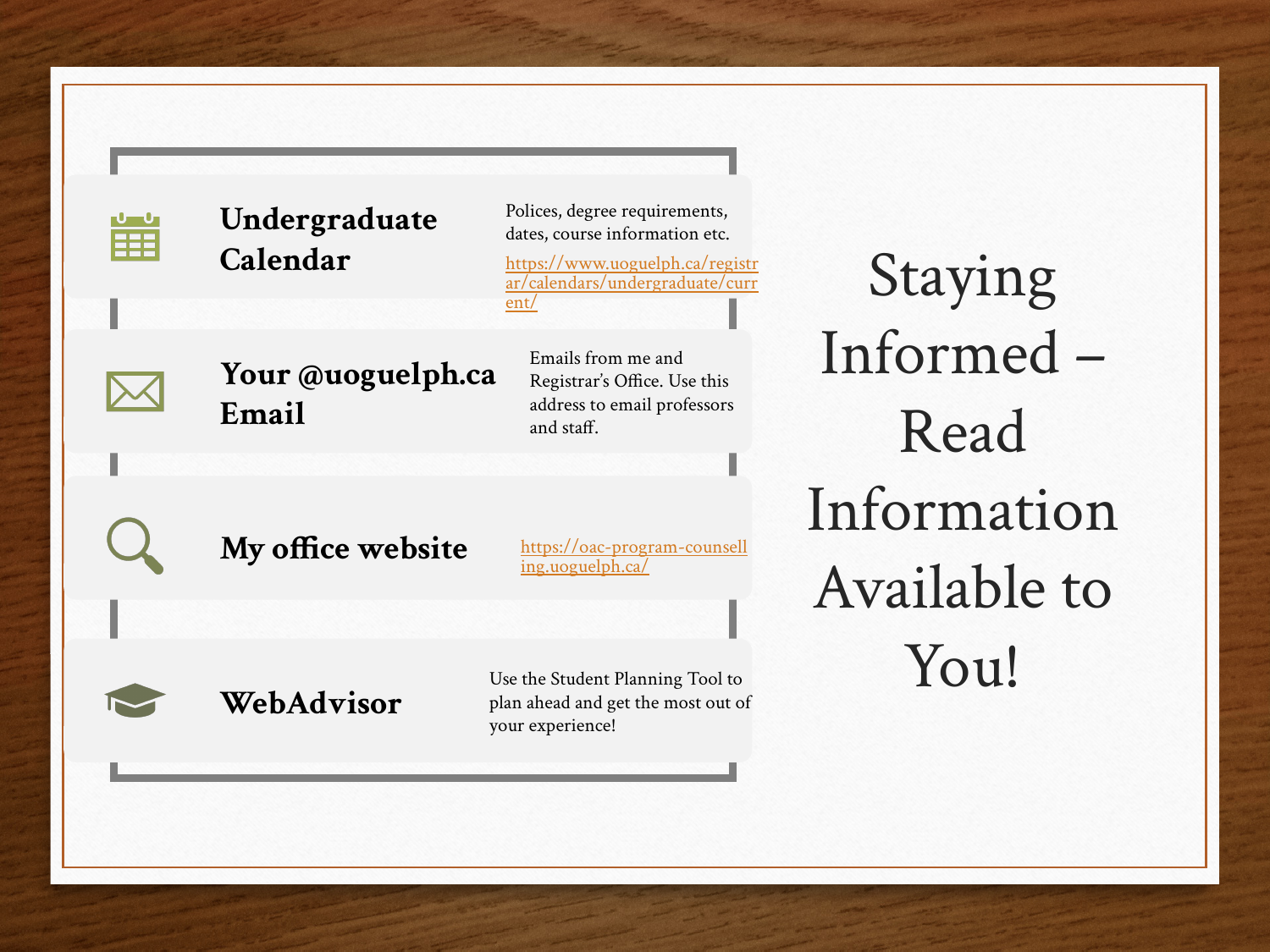

# Staying Informed – Read Information Available to You!

Undergraduate Calendar
Polices, degree requirements, dates, course information etc.
https://www.uoguelph.ca/registrar/calendars/undergraduate/current/
Your @uoguelph.ca Email
Emails from me and Registrar’s Office. Use this address to email professors and staff.
My office website
https://oac-program-counselling.uoguelph.ca/
WebAdvisor
Use the Student Planning Tool to plan ahead and get the most out of your experience!